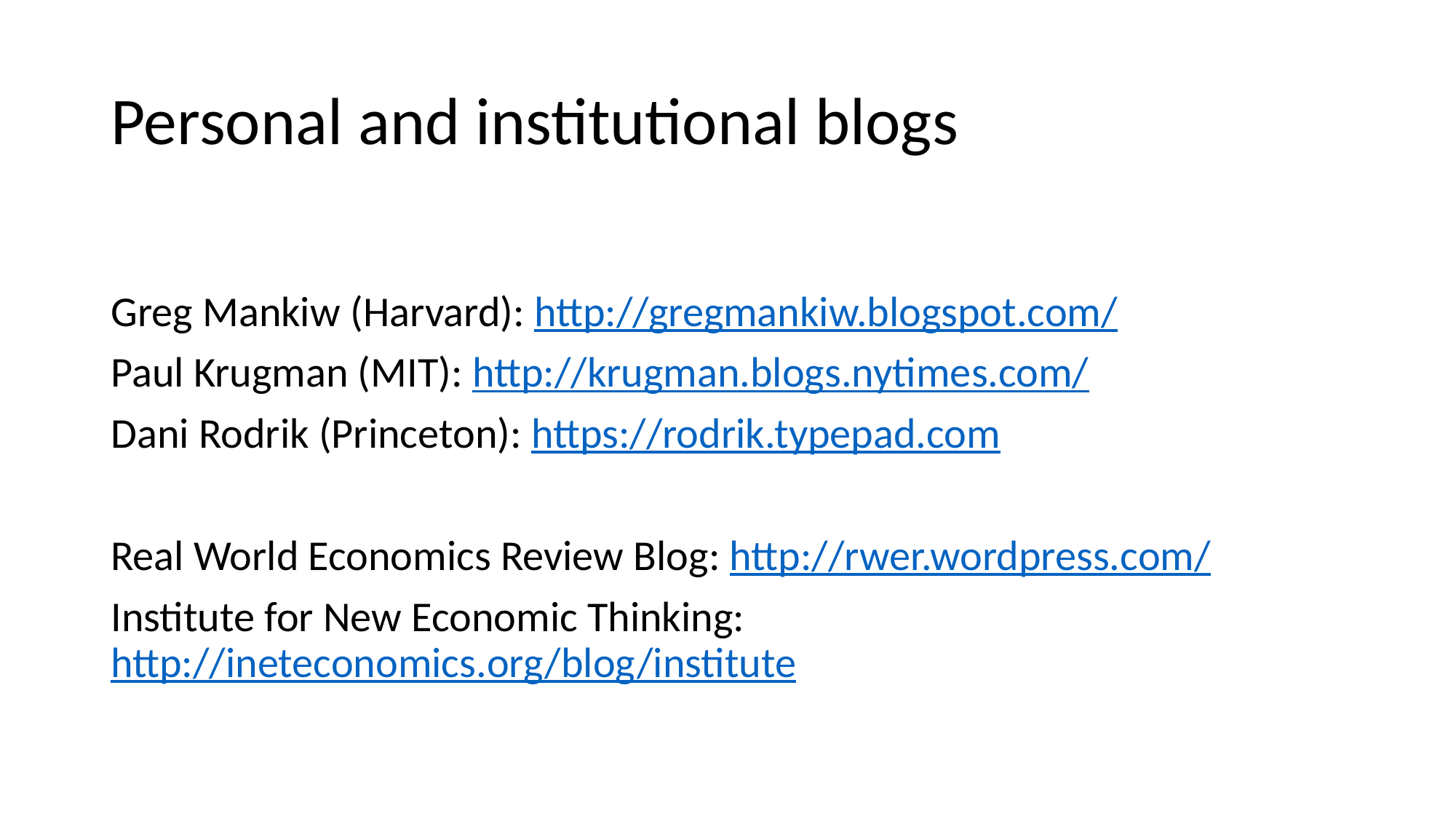

# Personal and institutional blogs

Greg Mankiw (Harvard): http://gregmankiw.blogspot.com/
Paul Krugman (MIT): http://krugman.blogs.nytimes.com/
Dani Rodrik (Princeton): https://rodrik.typepad.com

Real World Economics Review Blog: http://rwer.wordpress.com/
Institute for New Economic Thinking: http://ineteconomics.org/blog/institute